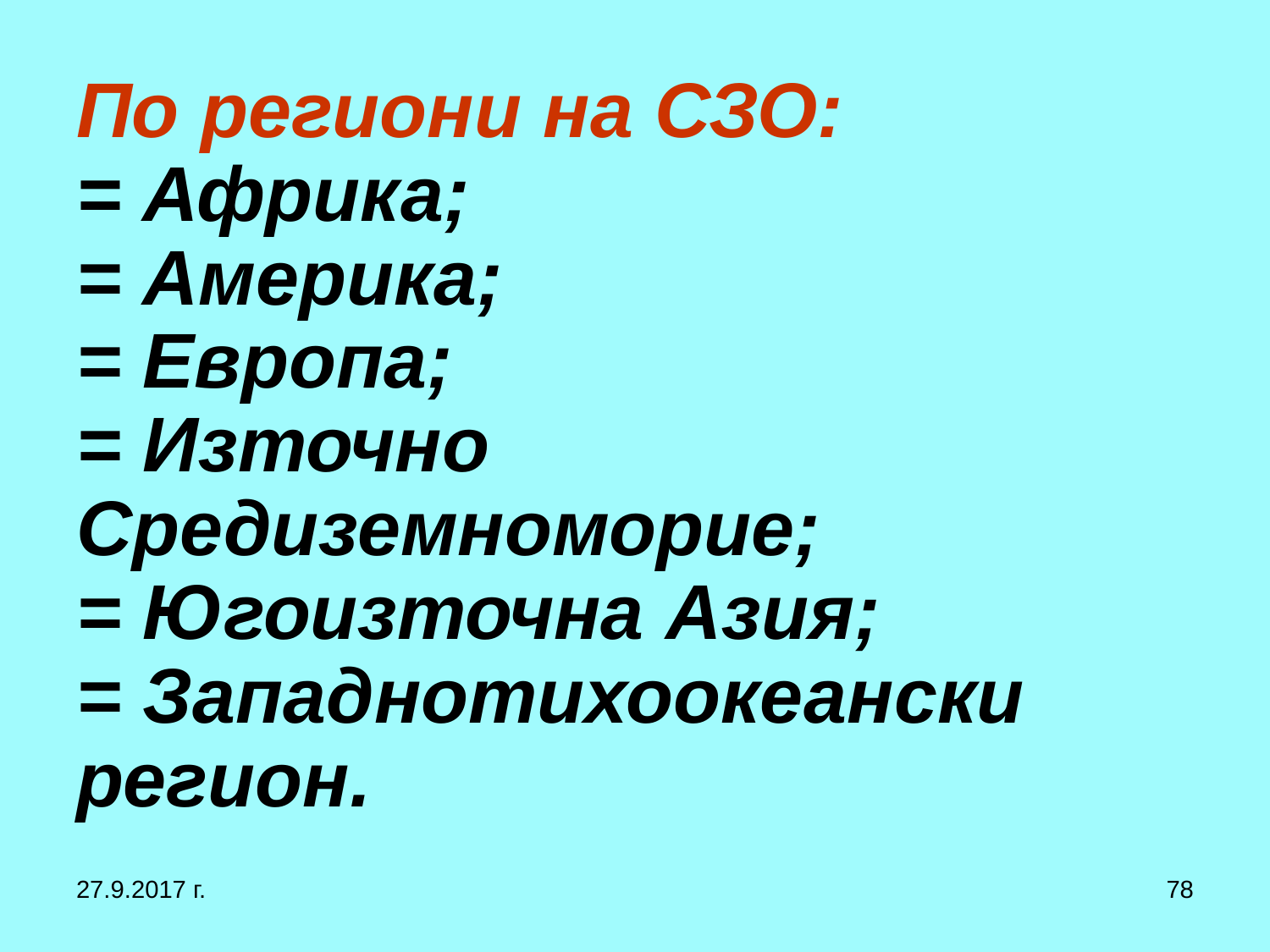

# По региони на СЗО: = Африка; = Америка; = Европа; = Източно Средиземноморие; = Югоизточна Азия; = Западнотихоокеански регион.
27.9.2017 г.
78